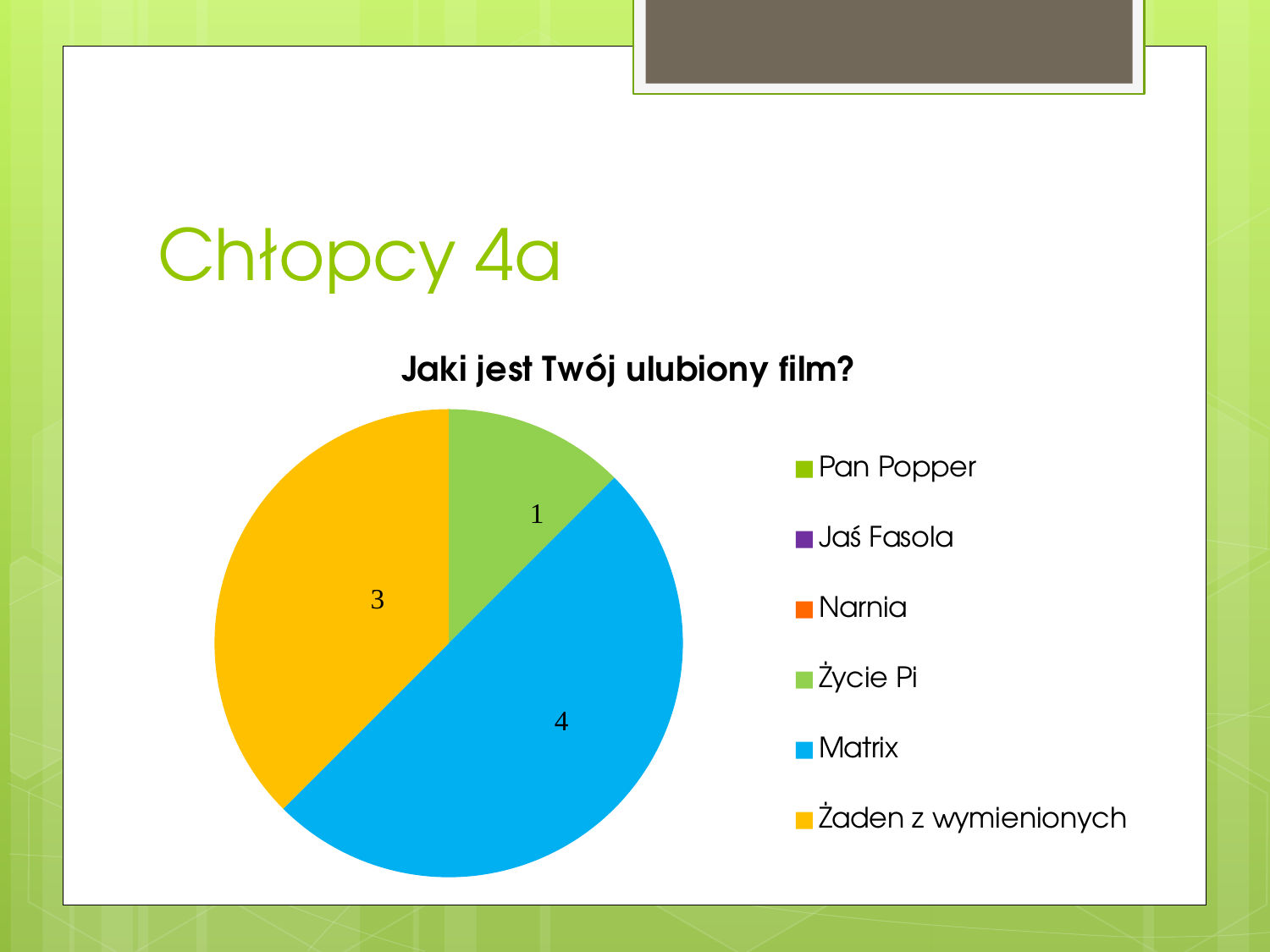

# Chłopcy 4a

### Chart:

| Category | Jaki jest Twój ulubiony film? |
|---|---|
| Pan Popper | 0.0 |
| Jaś Fasola | 0.0 |
| Narnia | 0.0 |
| Życie Pi | 1.0 |
| Matrix | 4.0 |
| Żaden z wymienionych | 3.0 |